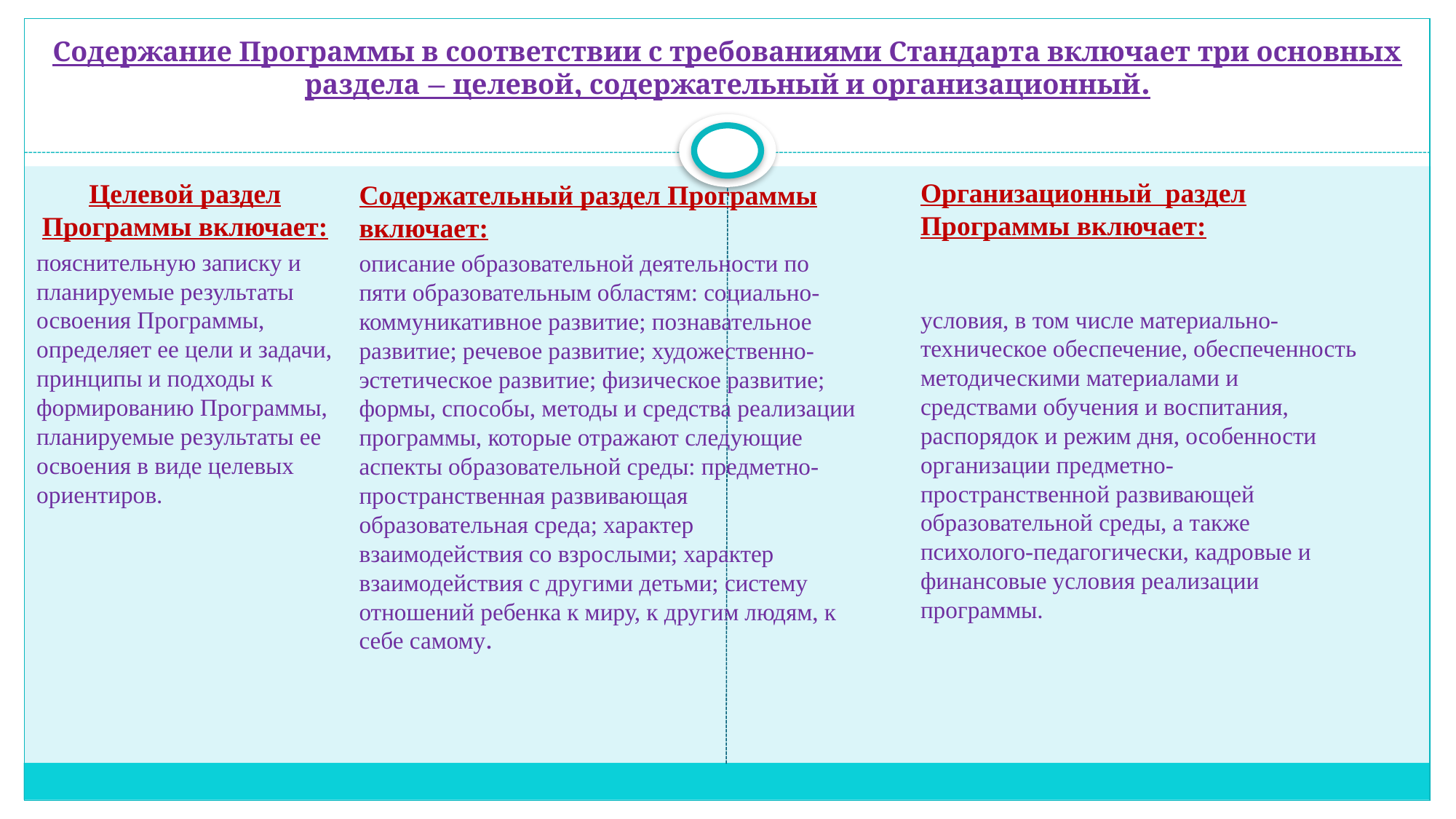

# Содержание Программы в соответствии с требованиями Стандарта включает три основных раздела – целевой, содержательный и организационный.
Организационный  раздел Программы включает:

условия, в том числе материально-техническое обеспечение, обеспеченность методическими материалами и средствами обучения и воспитания, распорядок и режим дня, особенности организации предметно-пространственной развивающей образовательной среды, а также психолого-педагогически, кадровые и финансовые условия реализации программы.
Целевой раздел Программы включает:
пояснительную записку и планируемые результаты освоения Программы, определяет ее цели и задачи, принципы и подходы к формированию Программы, планируемые результаты ее освоения в виде целевых ориентиров.

Содержательный раздел Программы включает:
описание образовательной деятельности по пяти образовательным областям: социально-коммуникативное развитие; познавательное развитие; речевое развитие; художественно-эстетическое развитие; физическое развитие; формы, способы, методы и средства реализации программы, которые отражают следующие аспекты образовательной среды: предметно-пространственная развивающая образовательная среда; характер взаимодействия со взрослыми; характер взаимодействия с другими детьми; систему отношений ребенка к миру, к другим людям, к себе самому.